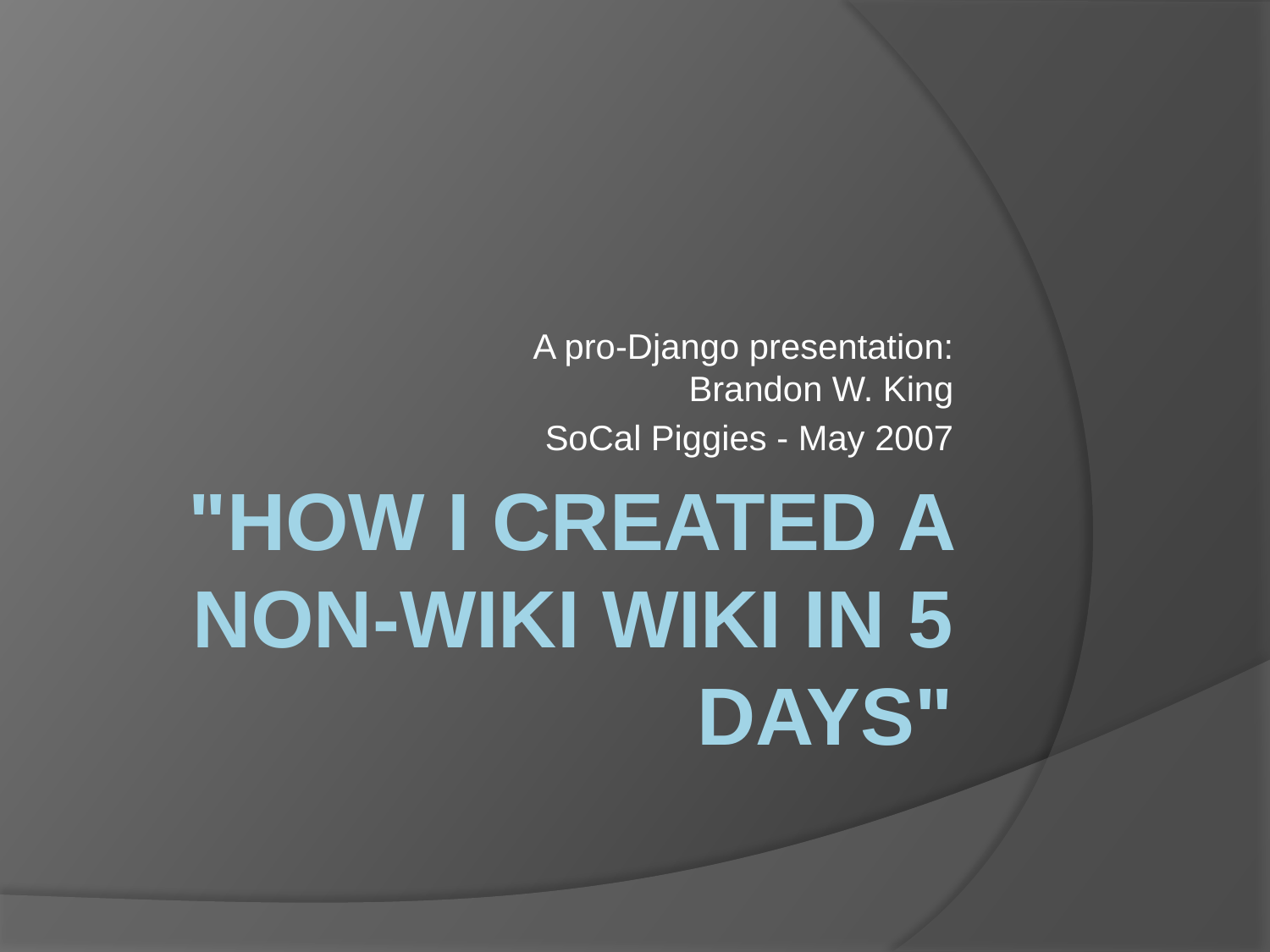

A pro-Django presentation:
Brandon W. King
SoCal Piggies - May 2007
# "How I created a non-wiki wiki in 5 days"